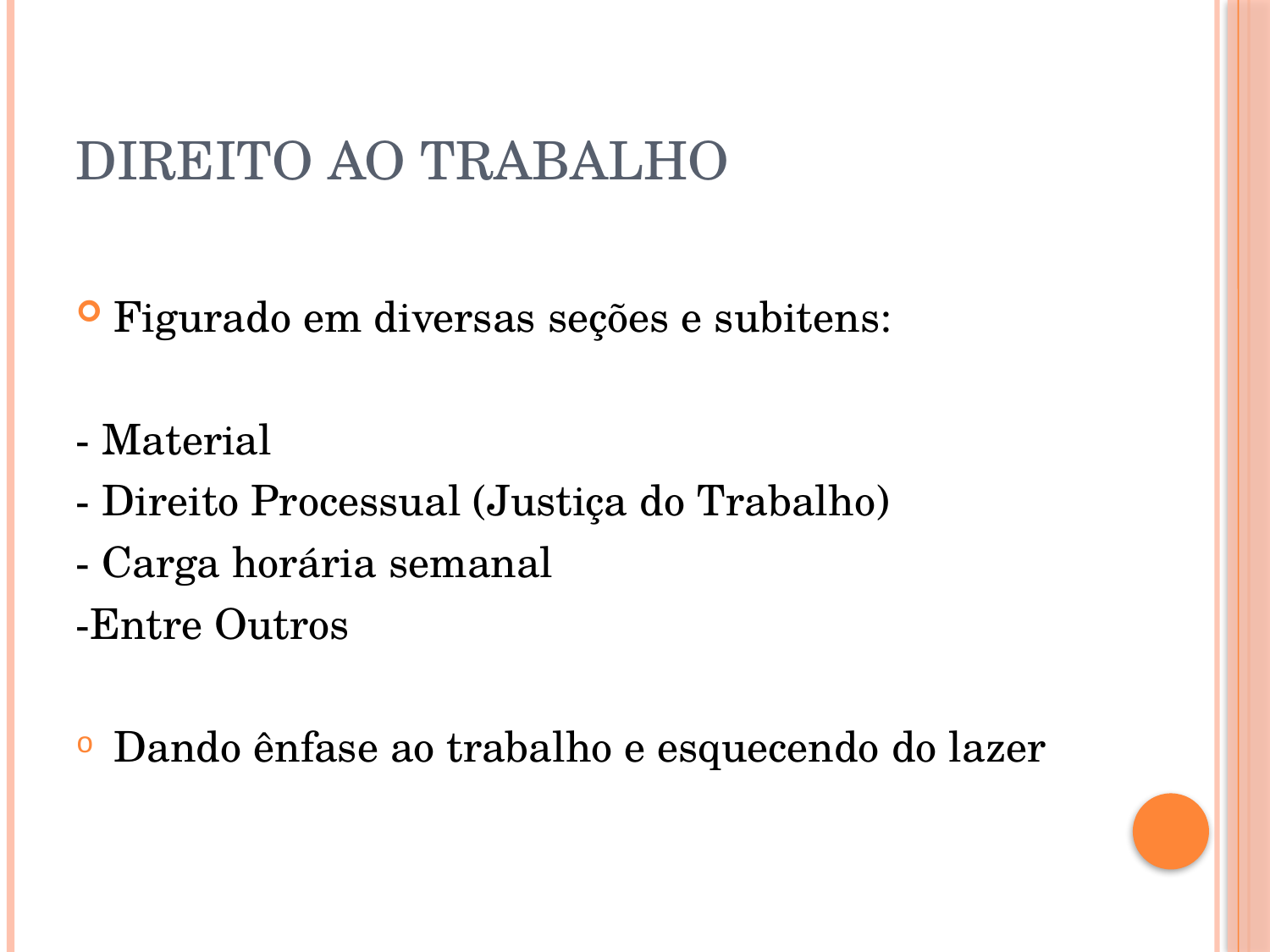

# Direito ao trabalho

Figurado em diversas seções e subitens:

- Material
- Direito Processual (Justiça do Trabalho)
- Carga horária semanal
-Entre Outros

Dando ênfase ao trabalho e esquecendo do lazer